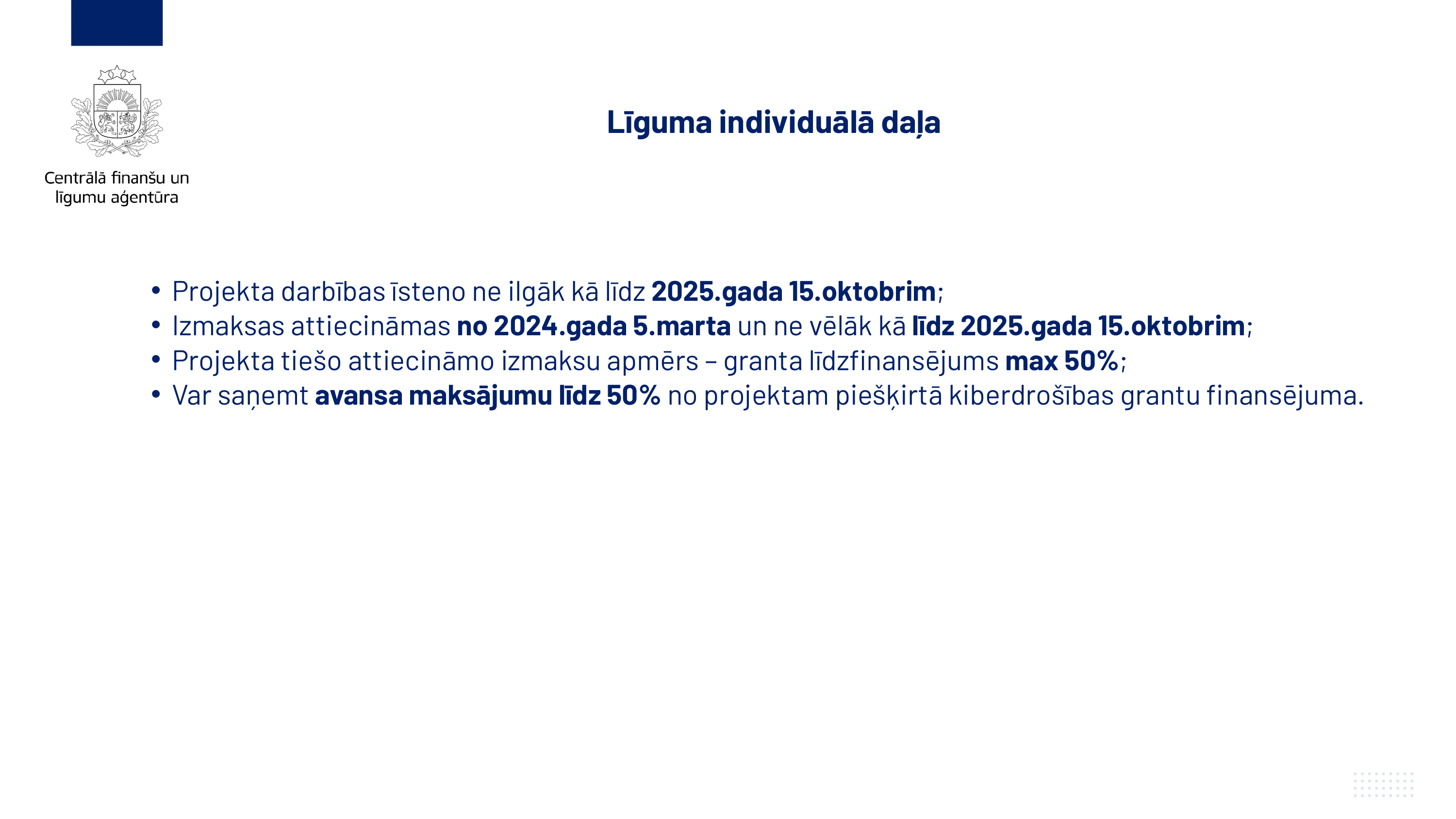

Līguma individuālā daļa
Projekta darbības īsteno ne ilgāk kā līdz 2025.gada 15.oktobrim;
Izmaksas attiecināmas no 2024.gada 5.marta un ne vēlāk kā līdz 2025.gada 15.oktobrim;
Projekta tiešo attiecināmo izmaksu apmērs – granta līdzfinansējums max 50%;
Var saņemt avansa maksājumu līdz 50% no projektam piešķirtā kiberdrošības grantu finansējuma.